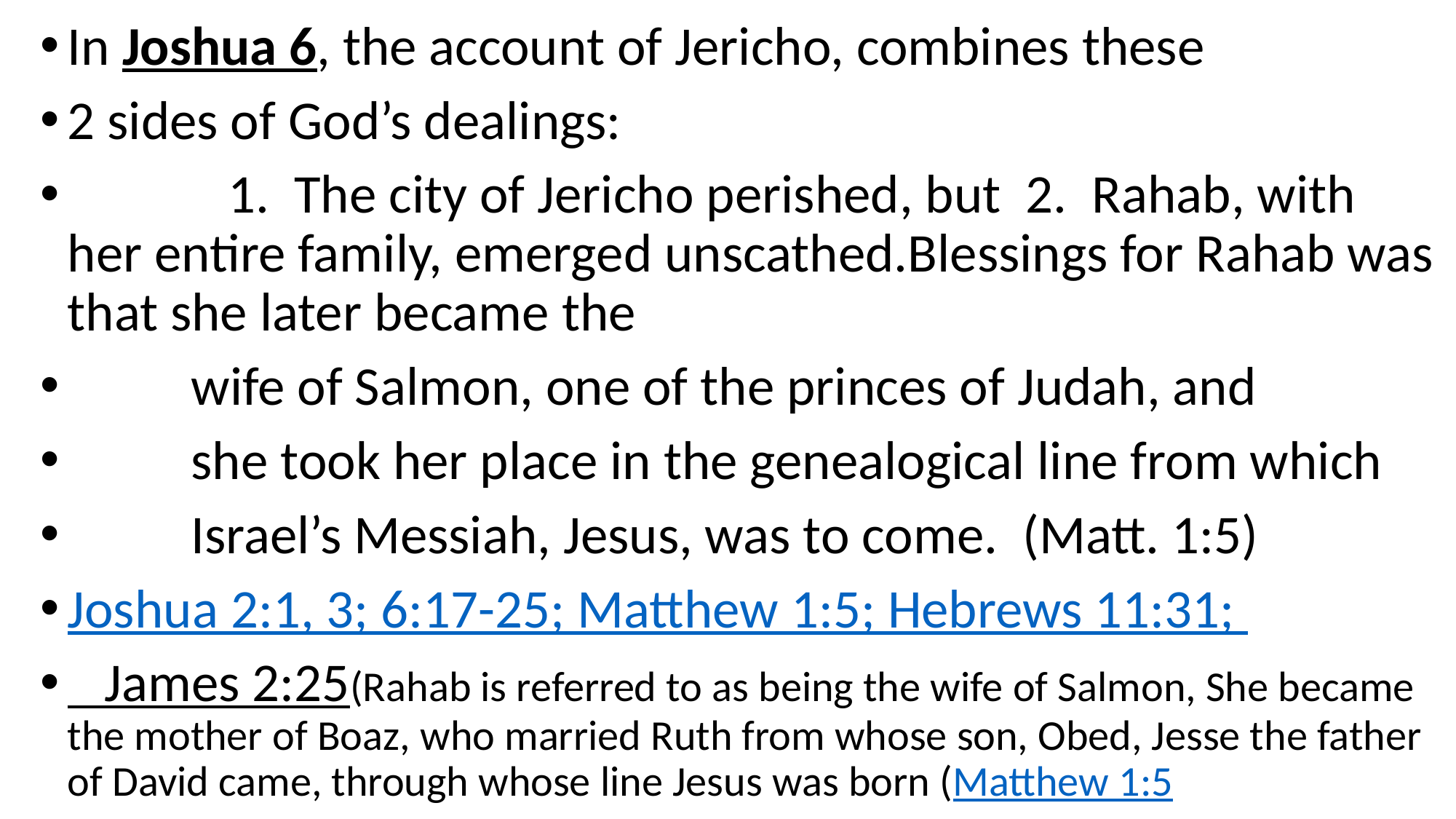

In Joshua 6, the account of Jericho, combines these
2 sides of God’s dealings:
             1.  The city of Jericho perished, but  2.  Rahab, with her entire family, emerged unscathed.Blessings for Rahab was that she later became the
          wife of Salmon, one of the princes of Judah, and
          she took her place in the genealogical line from which
          Israel’s Messiah, Jesus, was to come.  (Matt. 1:5)
Joshua 2:1, 3; 6:17-25; Matthew 1:5; Hebrews 11:31;
   James 2:25(Rahab is referred to as being the wife of Salmon, She became the mother of Boaz, who married Ruth from whose son, Obed, Jesse the father of David came, through whose line Jesus was born (Matthew 1:5